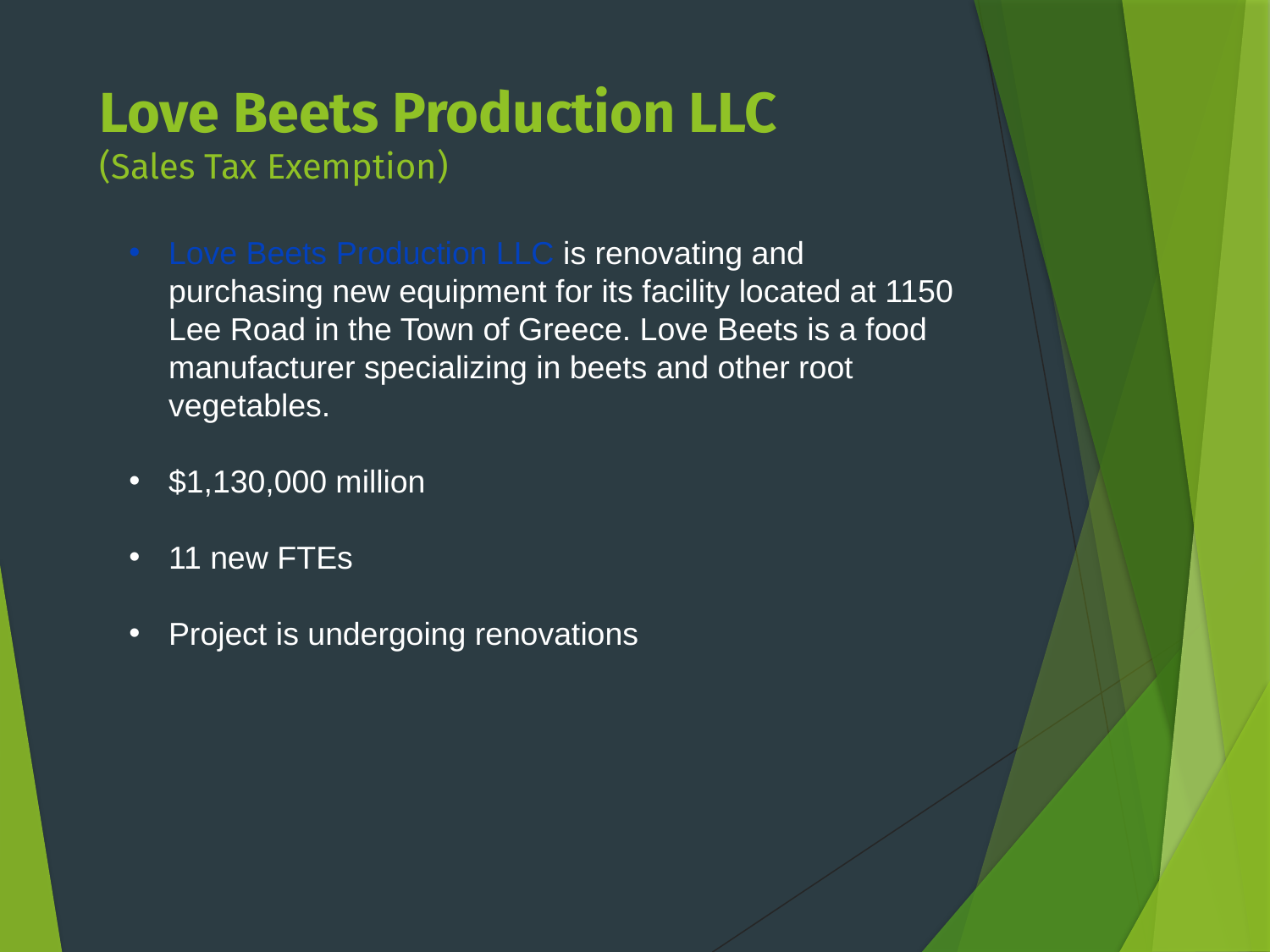

Love Beets Production LLC
(Sales Tax Exemption)
Love Beets Production LLC is renovating and purchasing new equipment for its facility located at 1150 Lee Road in the Town of Greece. Love Beets is a food manufacturer specializing in beets and other root vegetables.
$1,130,000 million
11 new FTEs
Project is undergoing renovations